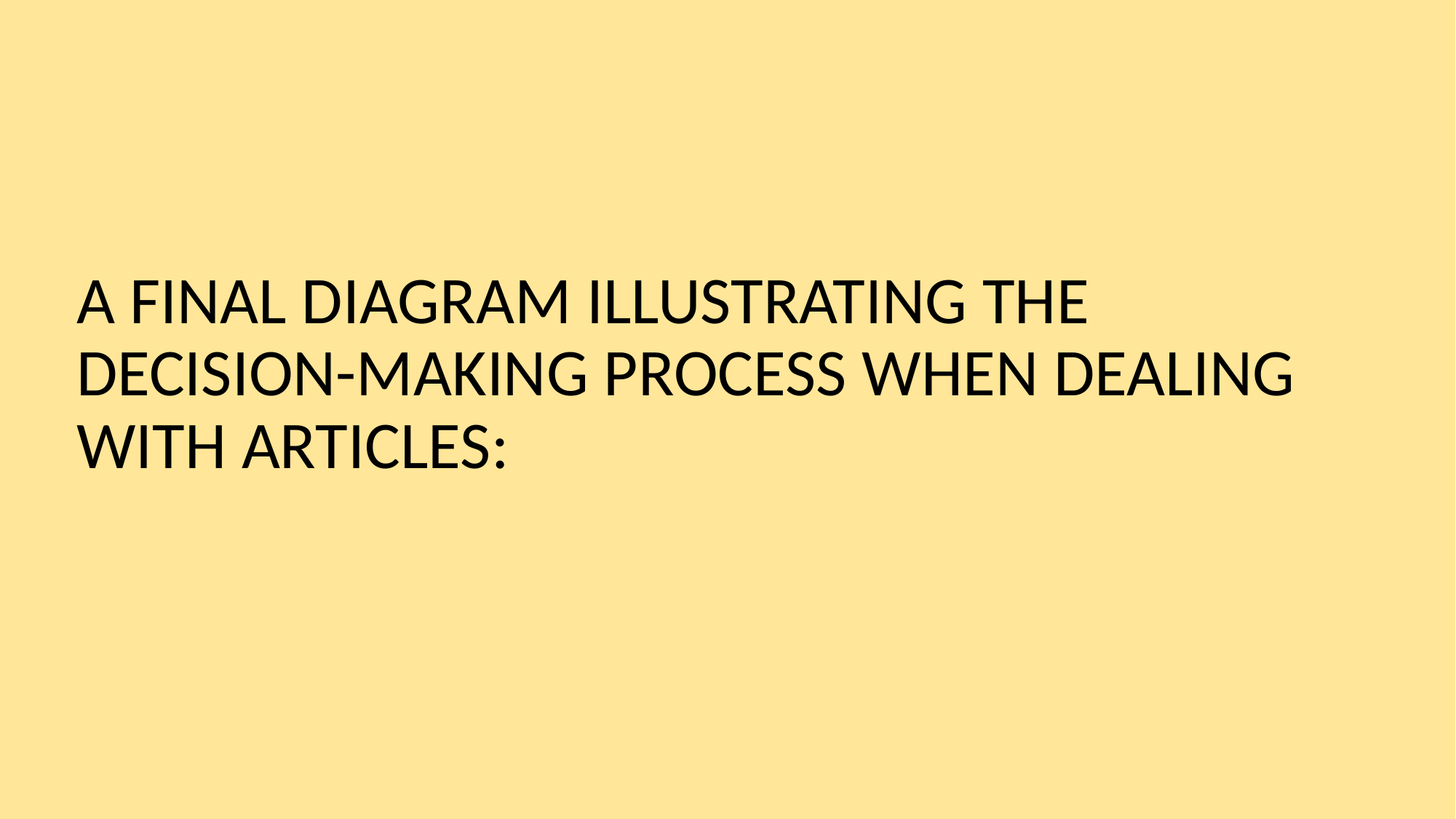

A FINAL DIAGRAM ILLUSTRATING THE DECISION-MAKING PROCESS WHEN DEALING WITH ARTICLES: